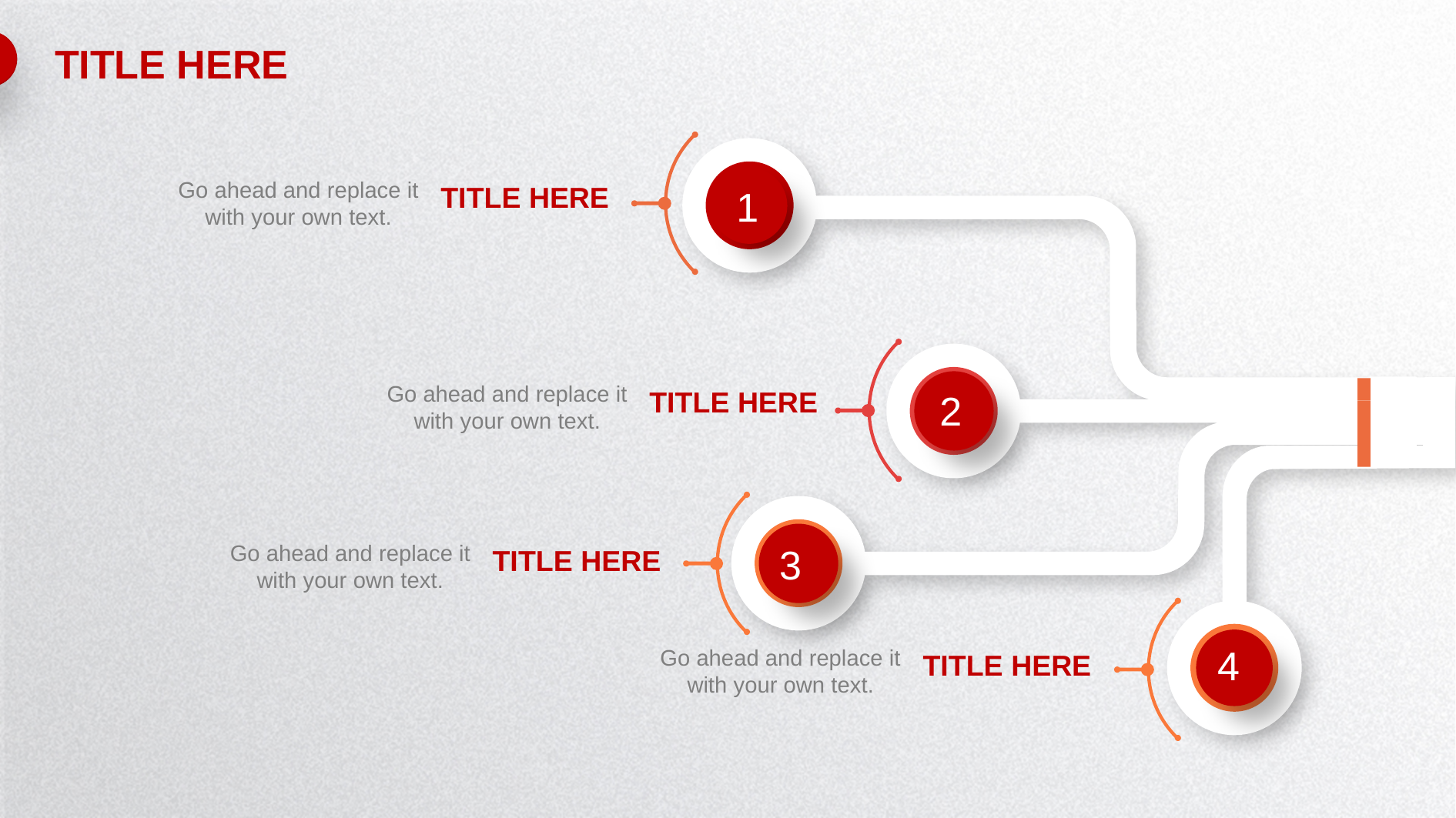

TITLE HERE

1
Go ahead and replace it with your own text.
TITLE HERE

2
Go ahead and replace it with your own text.
TITLE HERE

3
Go ahead and replace it with your own text.
TITLE HERE

4
Go ahead and replace it with your own text.
TITLE HERE